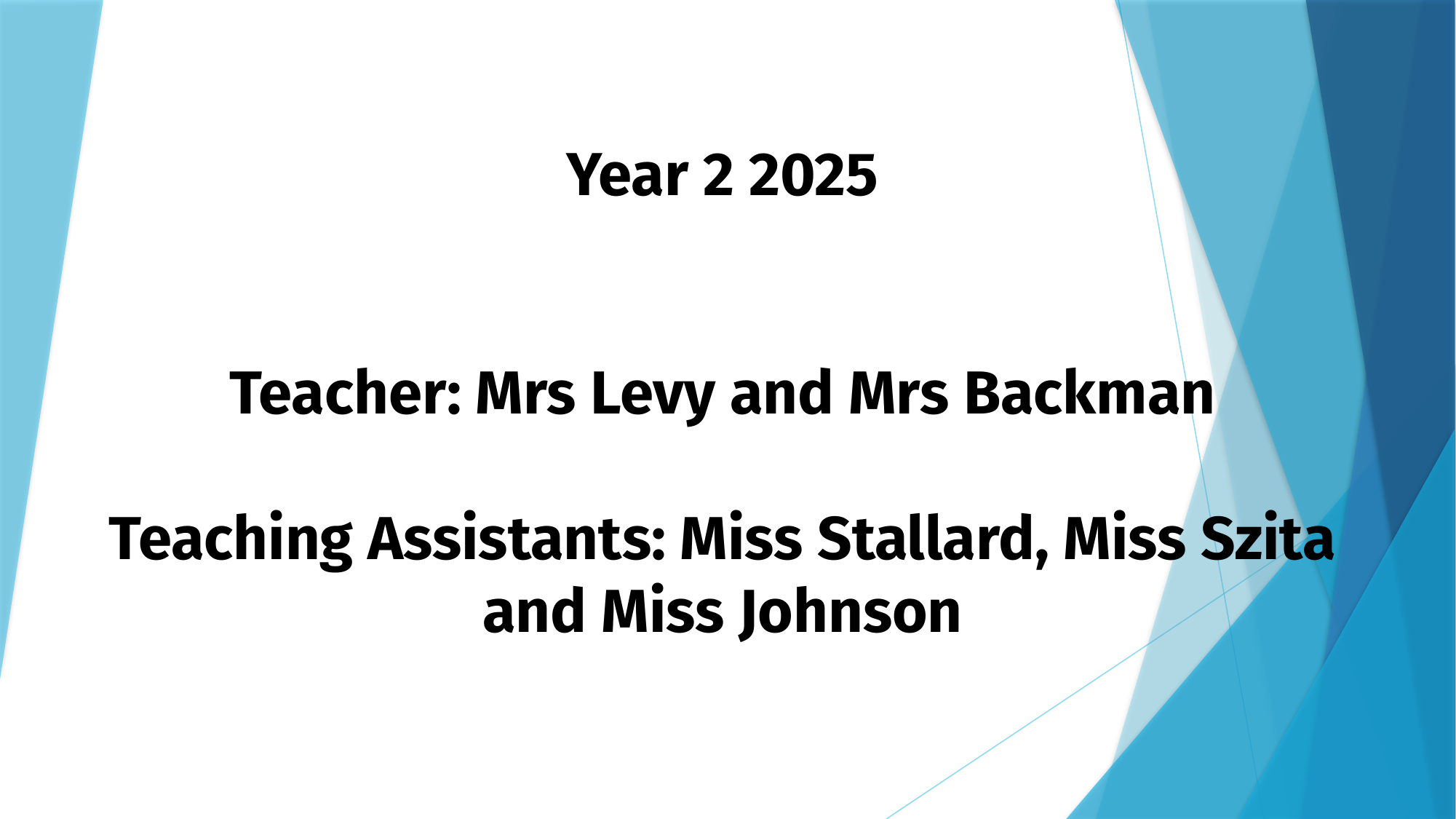

#
Year 2 2025

Teacher: Mrs Levy and Mrs Backman

Teaching Assistants: Miss Stallard, Miss Szita and Miss Johnson